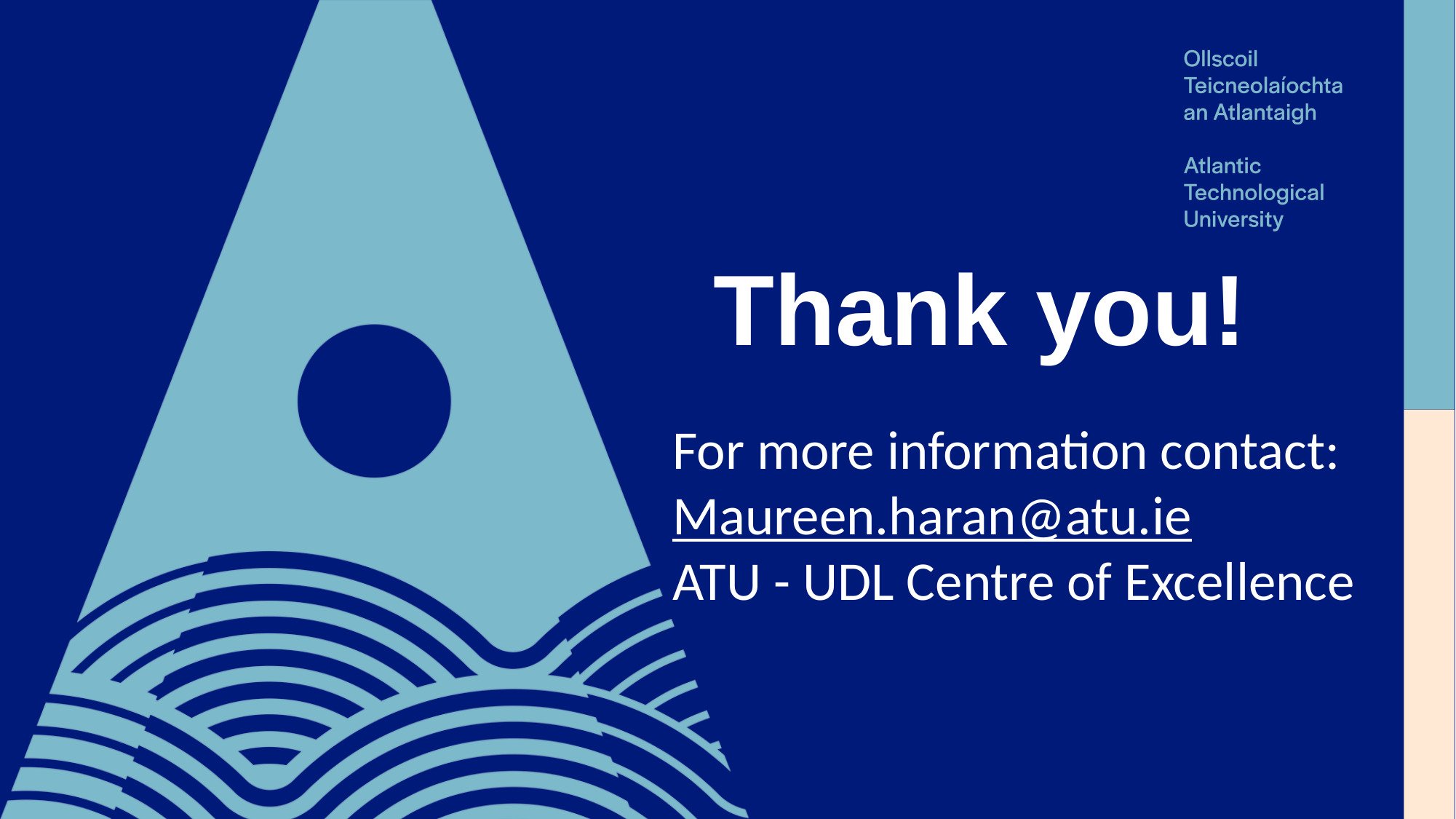

# Thank you!
For more information contact:
Maureen.haran@atu.ie
ATU - UDL Centre of Excellence